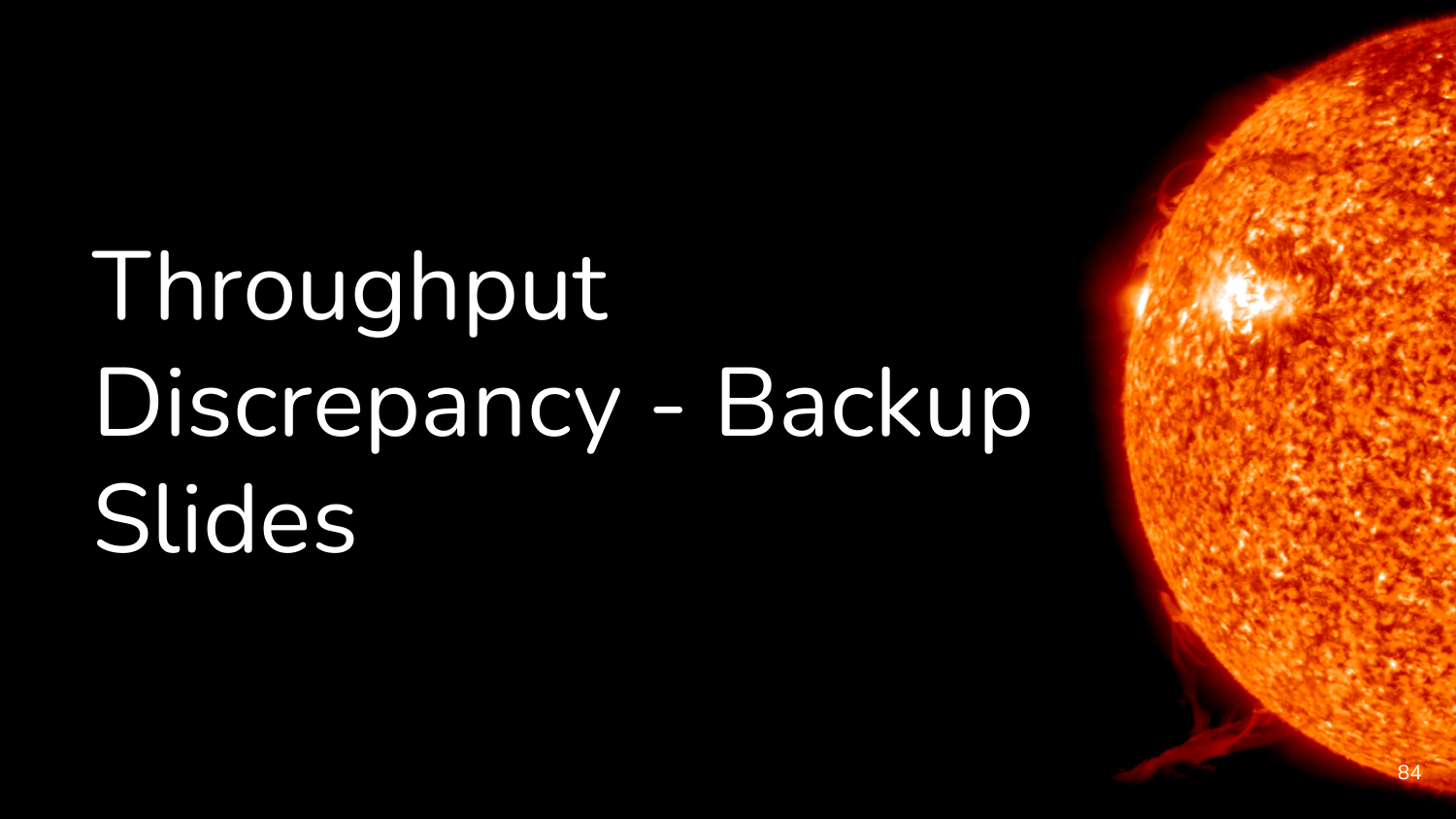

# Throughput Discrepancy - Backup Slides
84